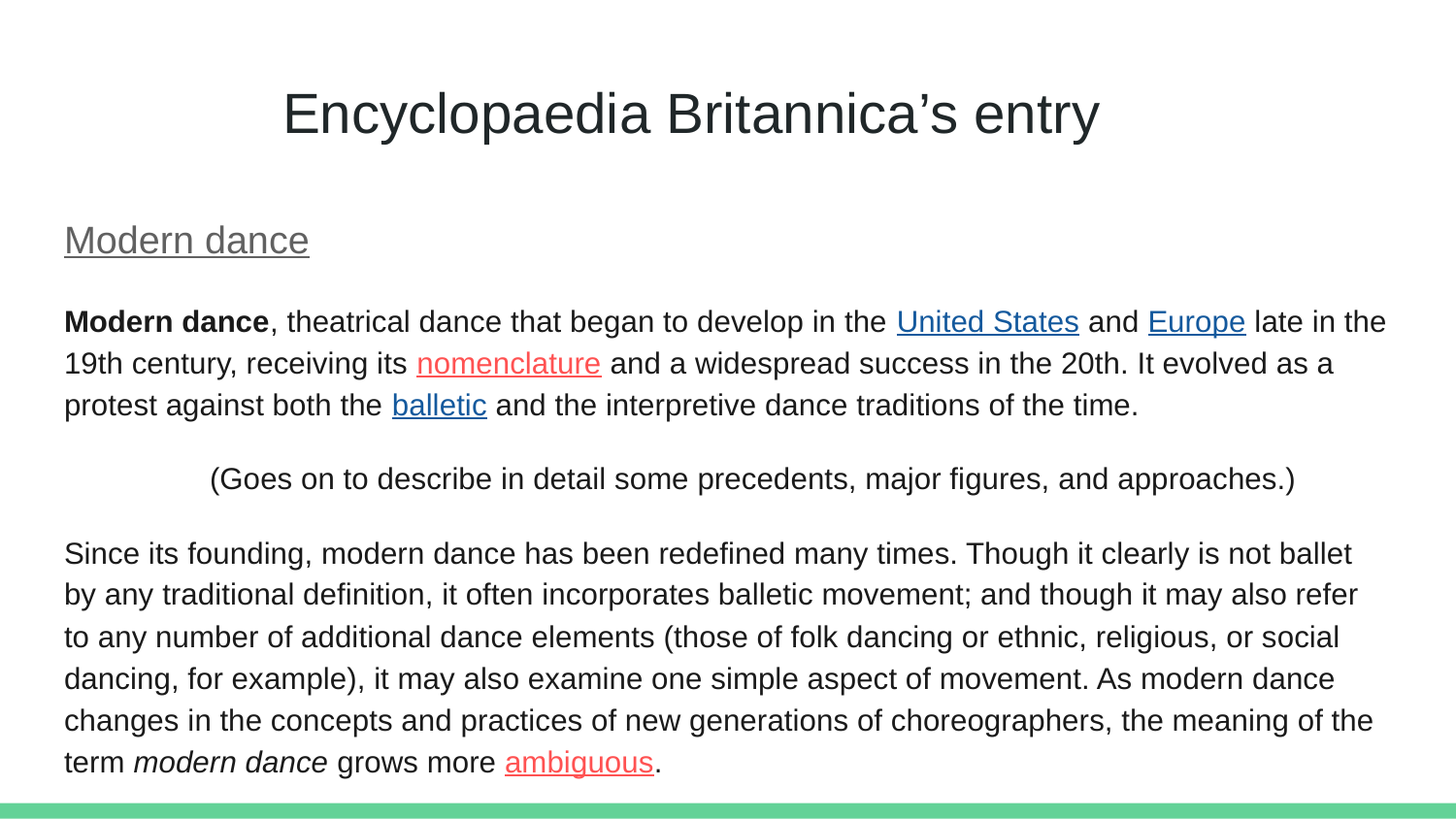

# Encyclopaedia Britannica’s entry
Modern dance
Modern dance, theatrical dance that began to develop in the United States and Europe late in the 19th century, receiving its nomenclature and a widespread success in the 20th. It evolved as a protest against both the balletic and the interpretive dance traditions of the time.
(Goes on to describe in detail some precedents, major figures, and approaches.)
Since its founding, modern dance has been redefined many times. Though it clearly is not ballet by any traditional definition, it often incorporates balletic movement; and though it may also refer to any number of additional dance elements (those of folk dancing or ethnic, religious, or social dancing, for example), it may also examine one simple aspect of movement. As modern dance changes in the concepts and practices of new generations of choreographers, the meaning of the term modern dance grows more ambiguous.